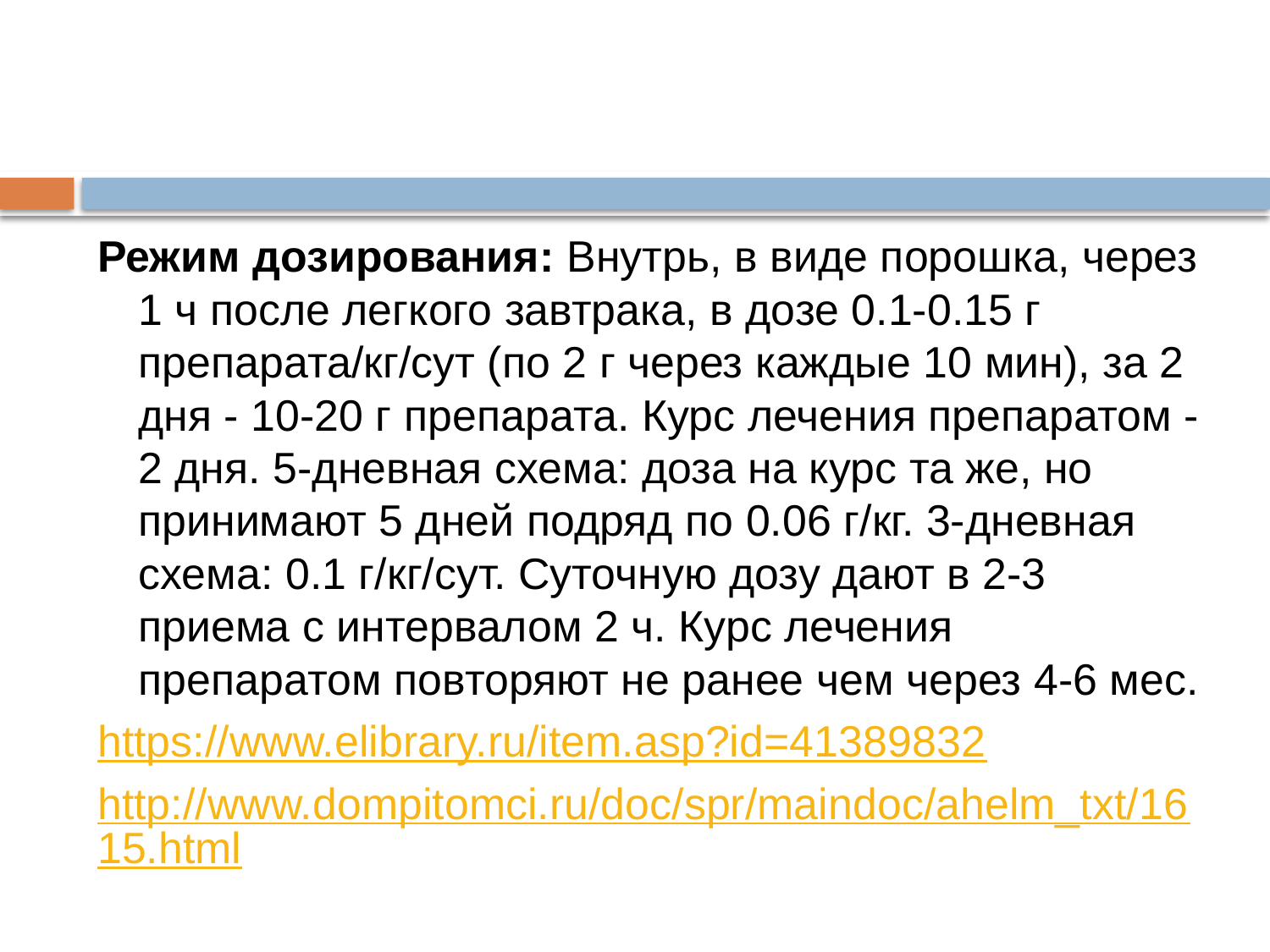

#
Режим дозирования: Внутрь, в виде порошка, через 1 ч после легкого завтрака, в дозе 0.1-0.15 г препарата/кг/сут (по 2 г через каждые 10 мин), за 2 дня - 10-20 г препарата. Курс лечения препаратом - 2 дня. 5-дневная схема: доза на курс та же, но принимают 5 дней подряд по 0.06 г/кг. 3-дневная схема: 0.1 г/кг/сут. Суточную дозу дают в 2-3 приема с интервалом 2 ч. Курс лечения препаратом повторяют не ранее чем через 4-6 мес.
https://www.elibrary.ru/item.asp?id=41389832
http://www.dompitomci.ru/doc/spr/maindoc/ahelm_txt/1615.html